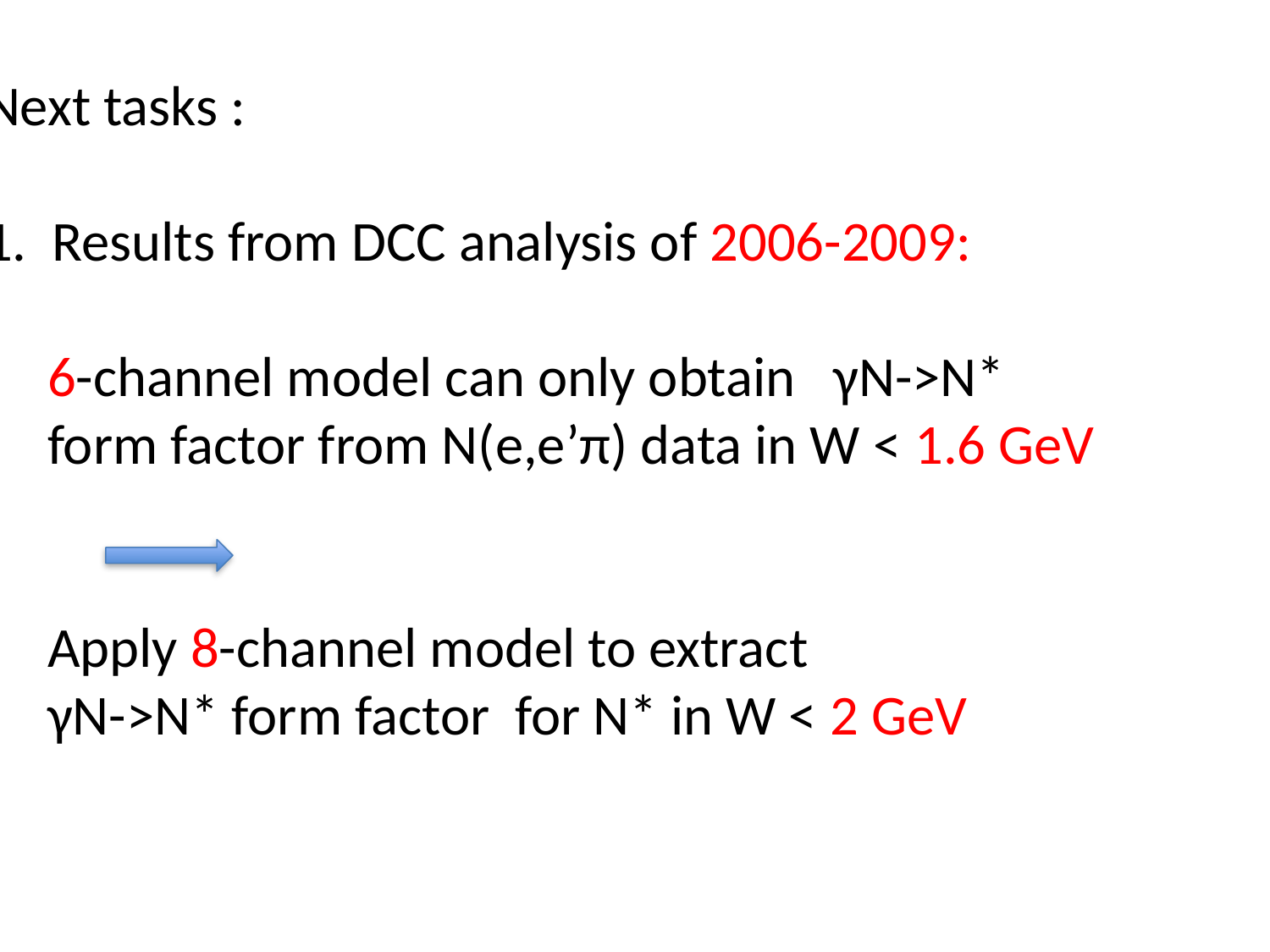

Next tasks :

1.  Results from DCC analysis of 2006-2009:

     6-channel model can only obtain   γΝ->N*
     form factor from N(e,e’π) data in W < 1.6 GeV

     Apply 8-channel model to extract
     γΝ->N* form factor  for N* in W < 2 GeV